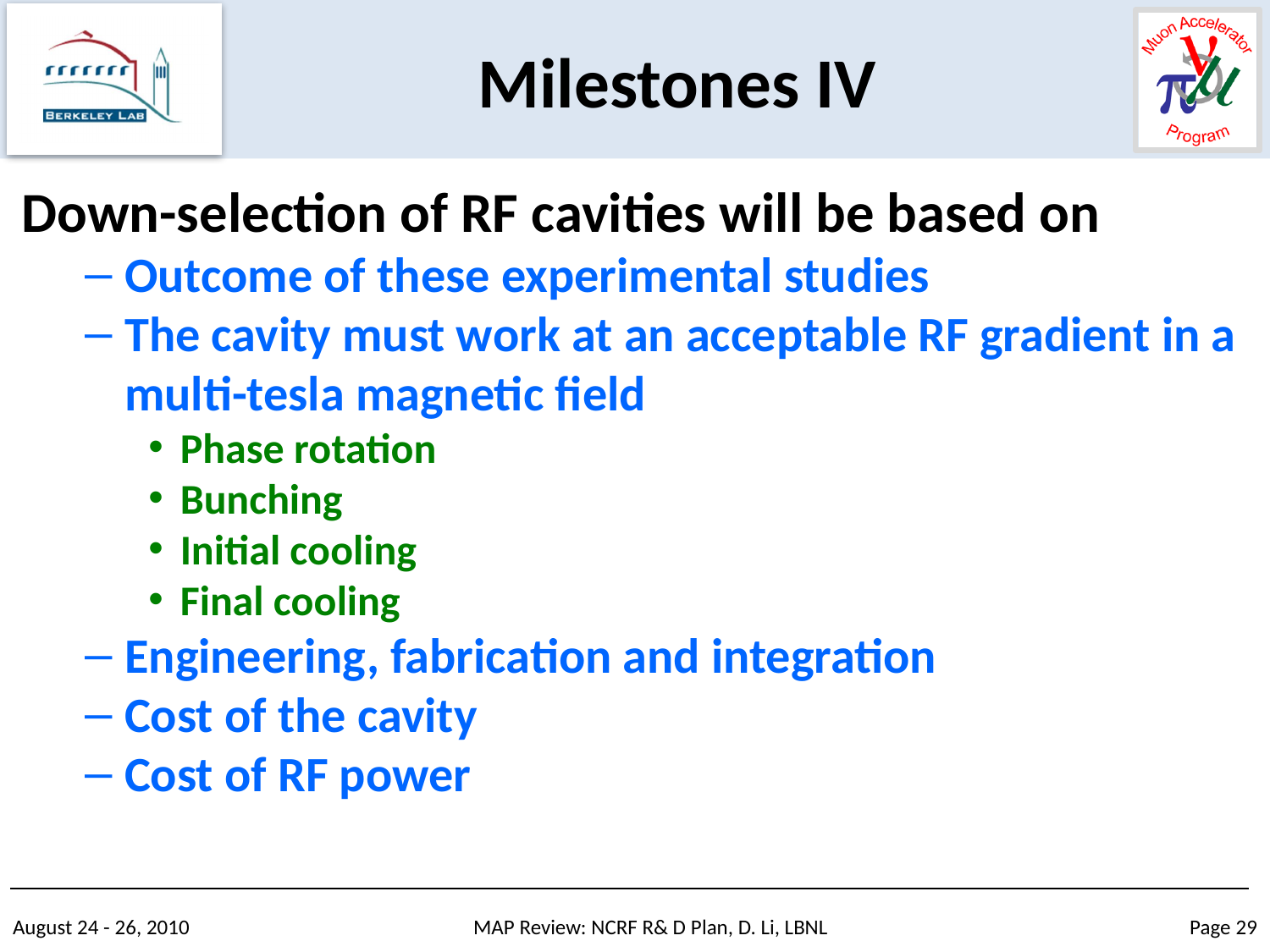

# Milestones IV
Down-selection of RF cavities will be based on
Outcome of these experimental studies
The cavity must work at an acceptable RF gradient in a multi-tesla magnetic field
Phase rotation
Bunching
Initial cooling
Final cooling
Engineering, fabrication and integration
Cost of the cavity
Cost of RF power
August 24 - 26, 2010
MAP Review: NCRF R& D Plan, D. Li, LBNL
Page 29